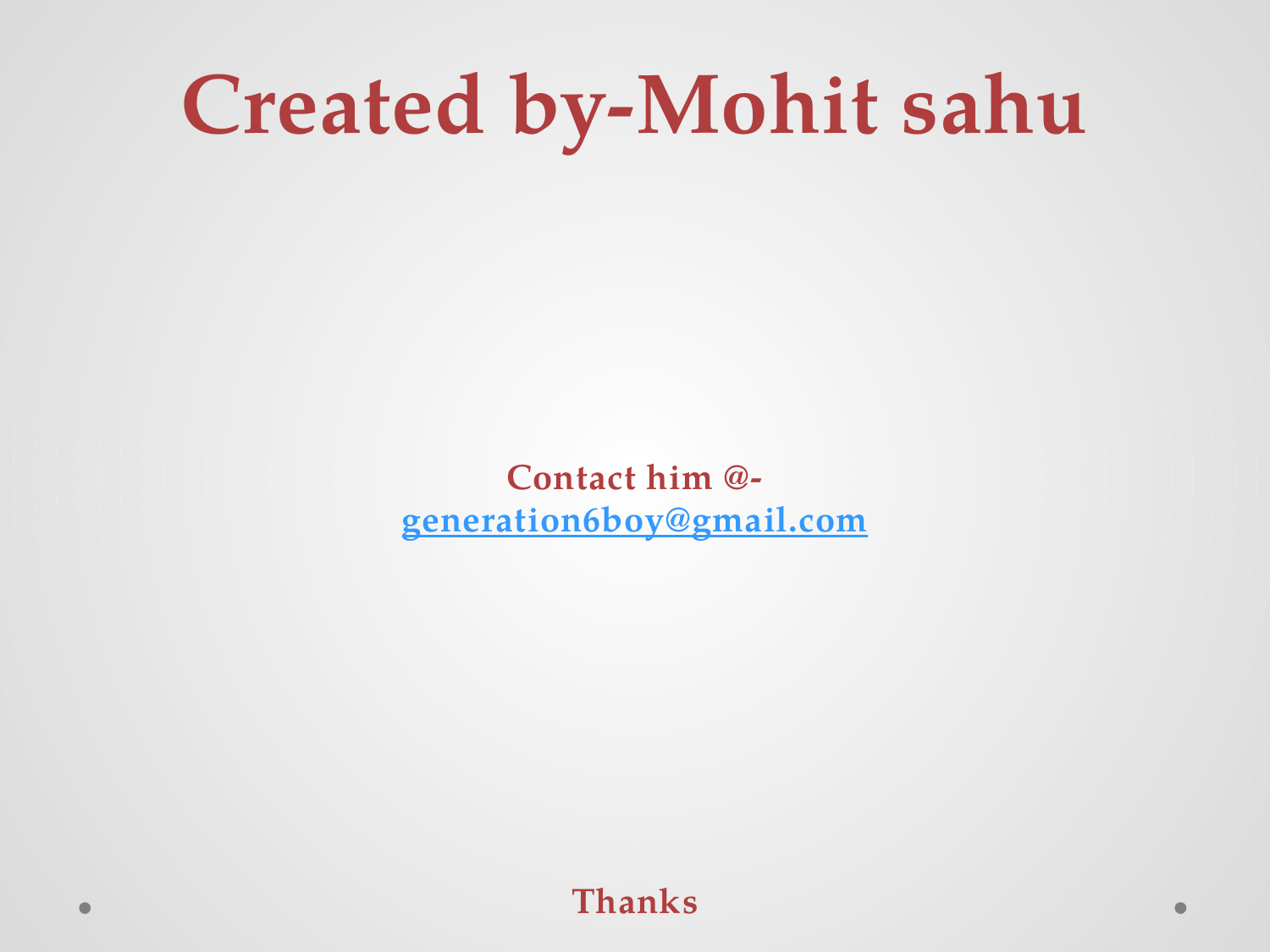

Created by-Mohit sahu

Contact him @-
generation6boy@gmail.com

Thanks